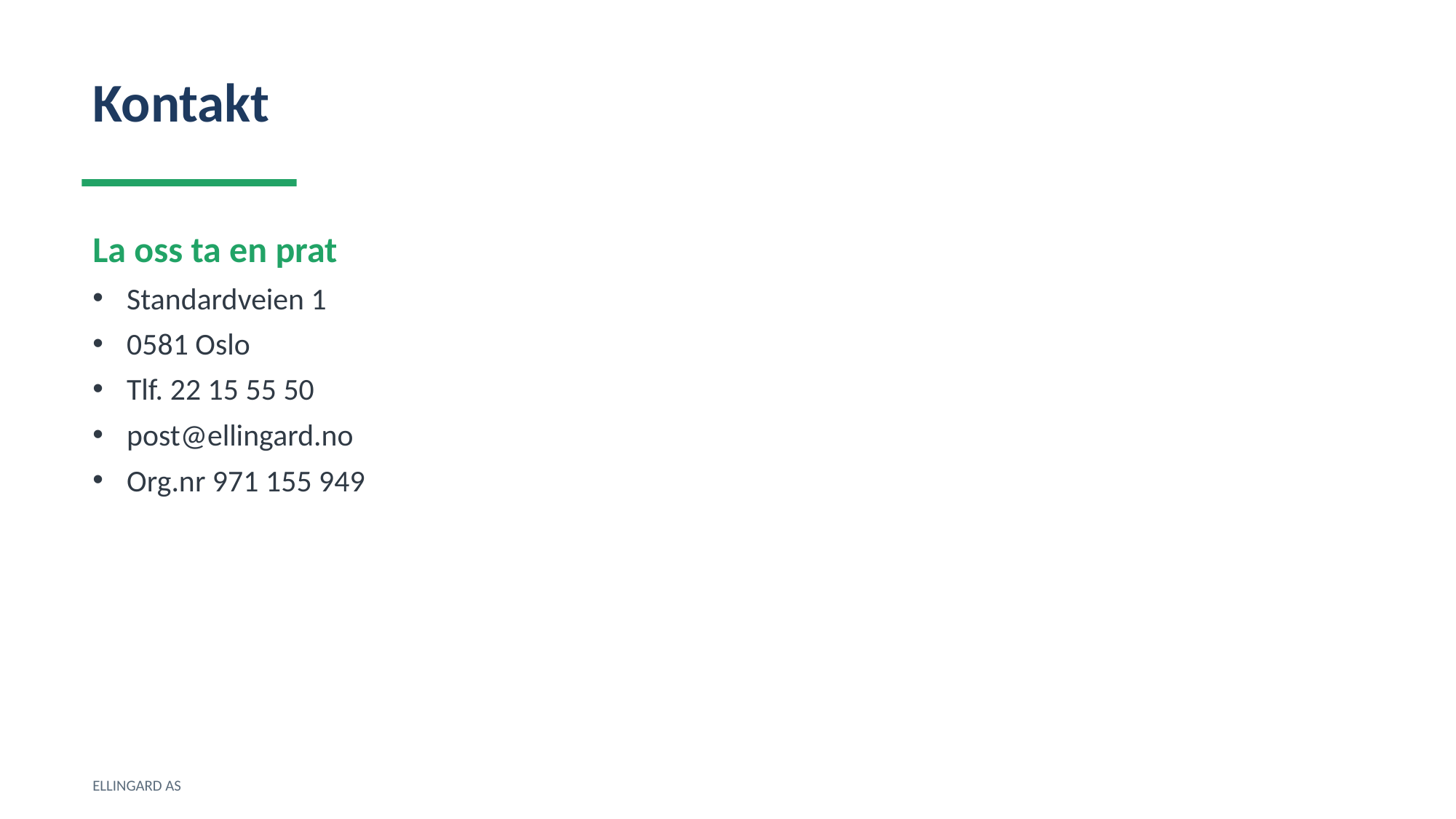

Kontakt

La oss ta en prat
Standardveien 1
0581 Oslo
Tlf. 22 15 55 50
post@ellingard.no
Org.nr 971 155 949
ELLINGARD AS